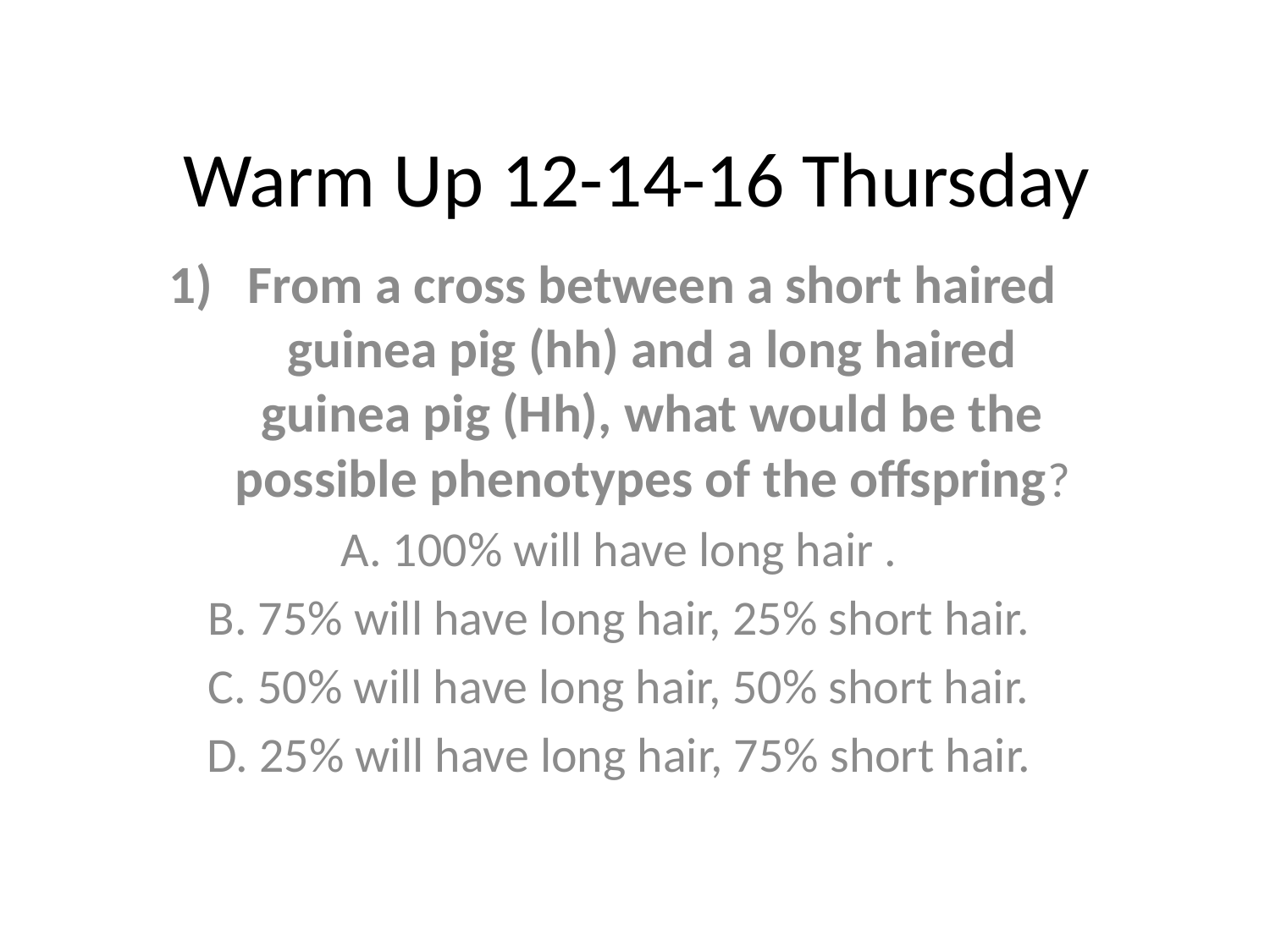

# Warm Up 12-14-16 Thursday
From a cross between a short haired guinea pig (hh) and a long haired guinea pig (Hh), what would be the possible phenotypes of the offspring?
A. 100% will have long hair .
B. 75% will have long hair, 25% short hair.
C. 50% will have long hair, 50% short hair.
D. 25% will have long hair, 75% short hair.